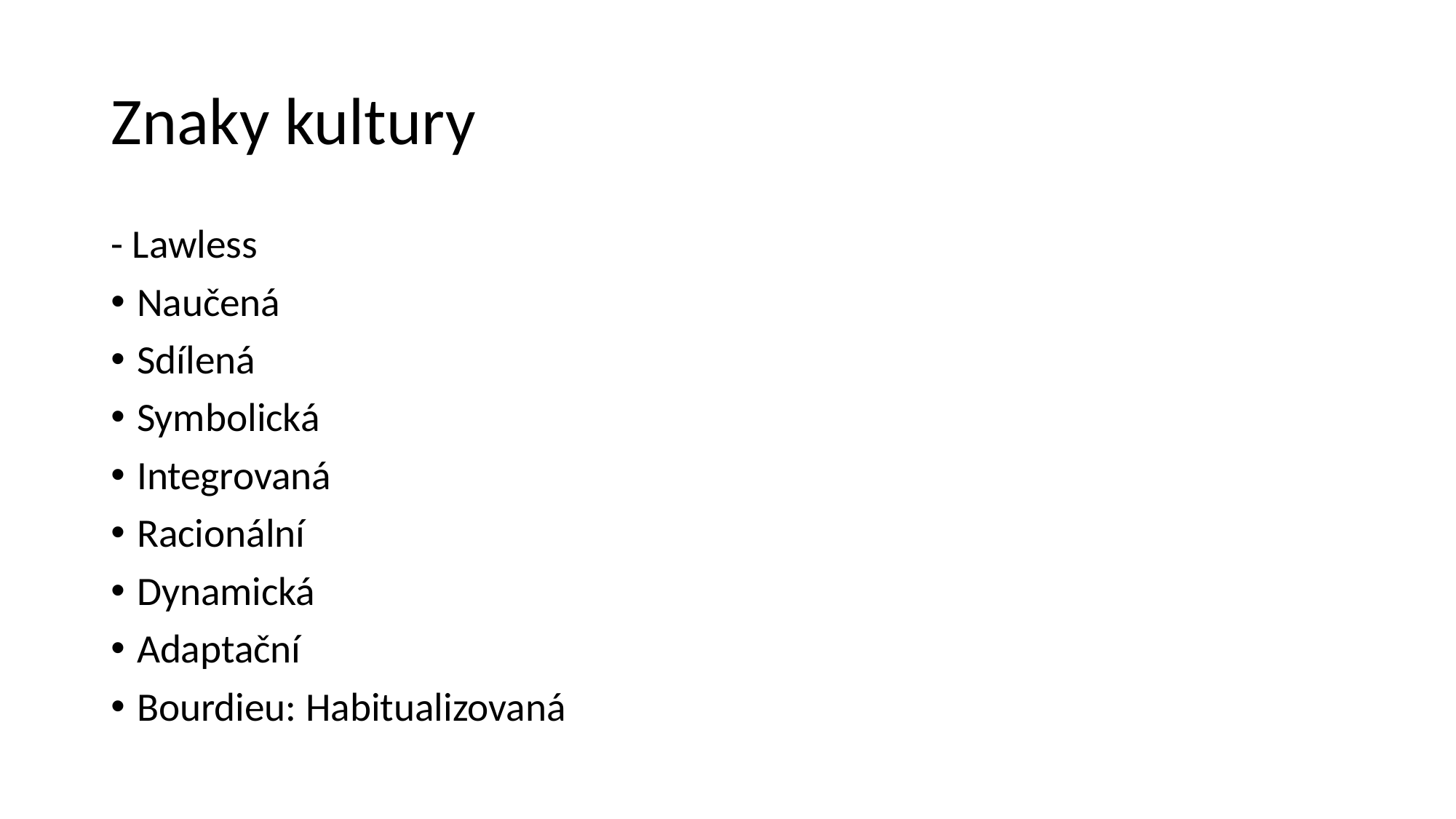

# Znaky kultury
- Lawless
Naučená
Sdílená
Symbolická
Integrovaná
Racionální
Dynamická
Adaptační
Bourdieu: Habitualizovaná